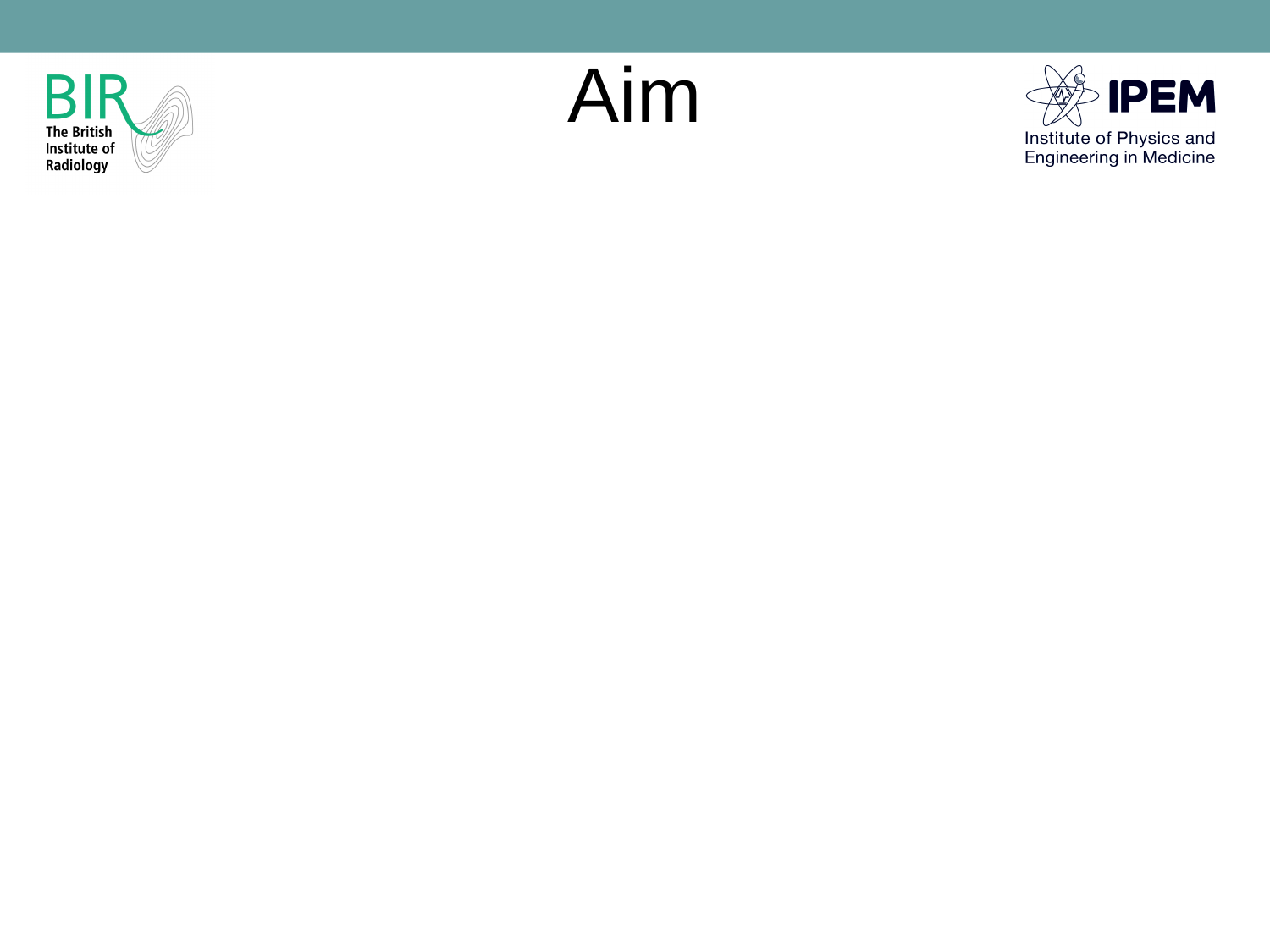

# Aim
To deliver a tumoricidal dose of radiation to a defined target volume whilst sparing normal tissue
Therapeutic use of high energy ionising radiation
Electromagnetic waves or subatomic particles
Damage DNA therefore interfere with DNA replication